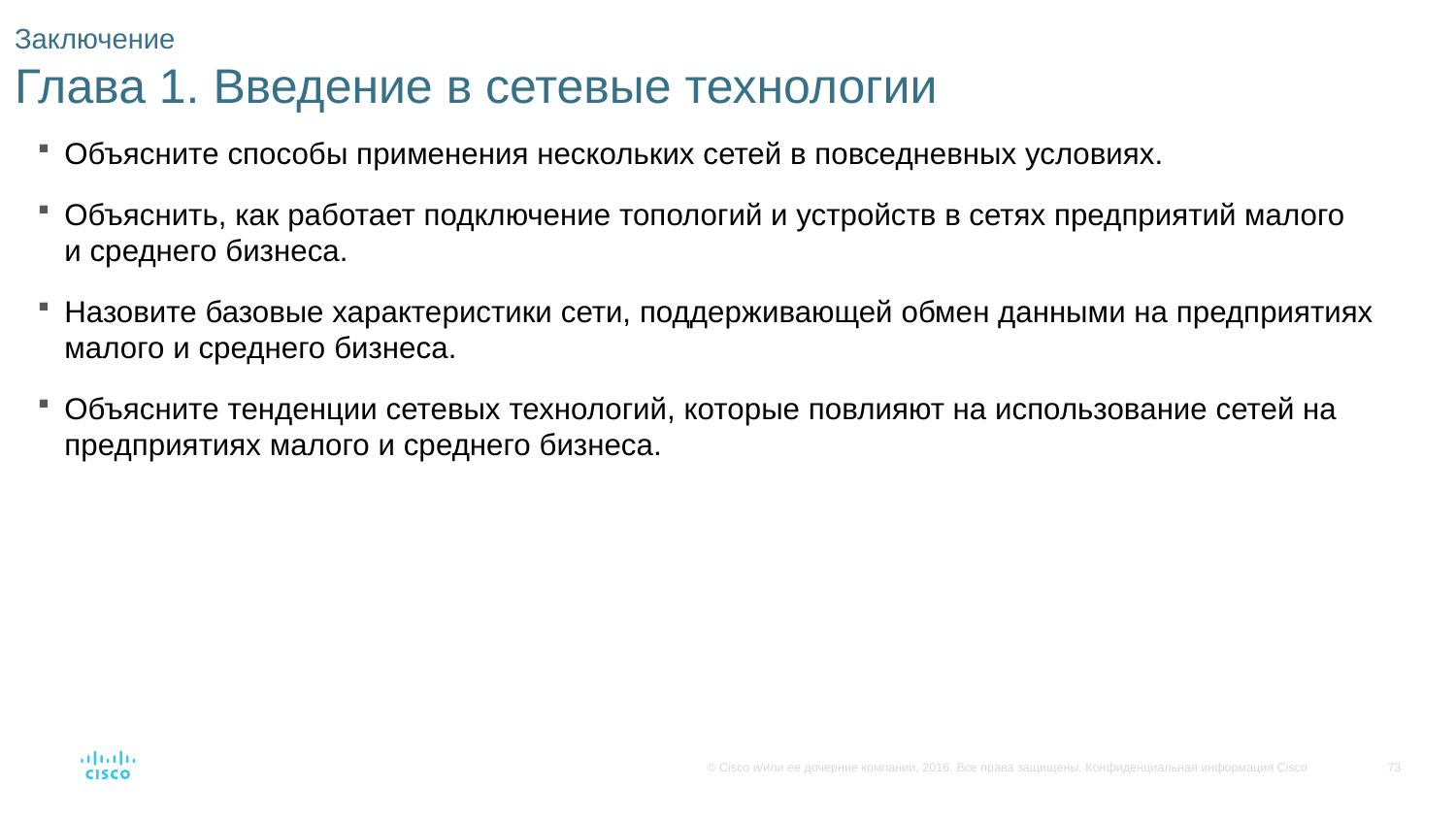

# Заключение Глава 1. Введение в сетевые технологии
Объясните способы применения нескольких сетей в повседневных условиях.
Объяснить, как работает подключение топологий и устройств в сетях предприятий малого и среднего бизнеса.
Назовите базовые характеристики сети, поддерживающей обмен данными на предприятиях малого и среднего бизнеса.
Объясните тенденции сетевых технологий, которые повлияют на использование сетей на предприятиях малого и среднего бизнеса.